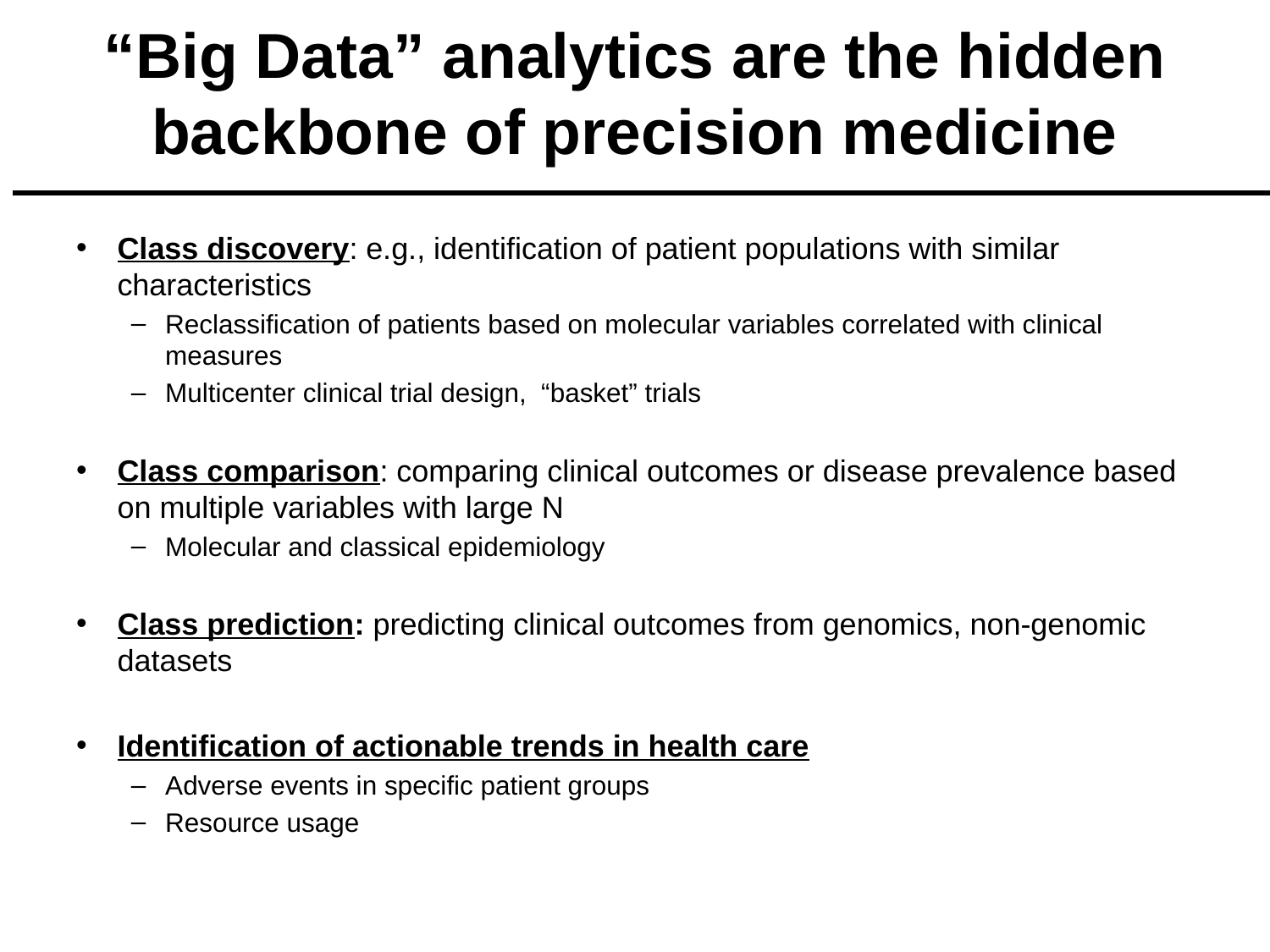

“Big Data” analytics are the hidden backbone of precision medicine
Class discovery: e.g., identification of patient populations with similar characteristics
Reclassification of patients based on molecular variables correlated with clinical measures
Multicenter clinical trial design,  “basket” trials

Class comparison: comparing clinical outcomes or disease prevalence based on multiple variables with large N
Molecular and classical epidemiology

Class prediction: predicting clinical outcomes from genomics, non-genomic datasets

Identification of actionable trends in health care
Adverse events in specific patient groups
Resource usage